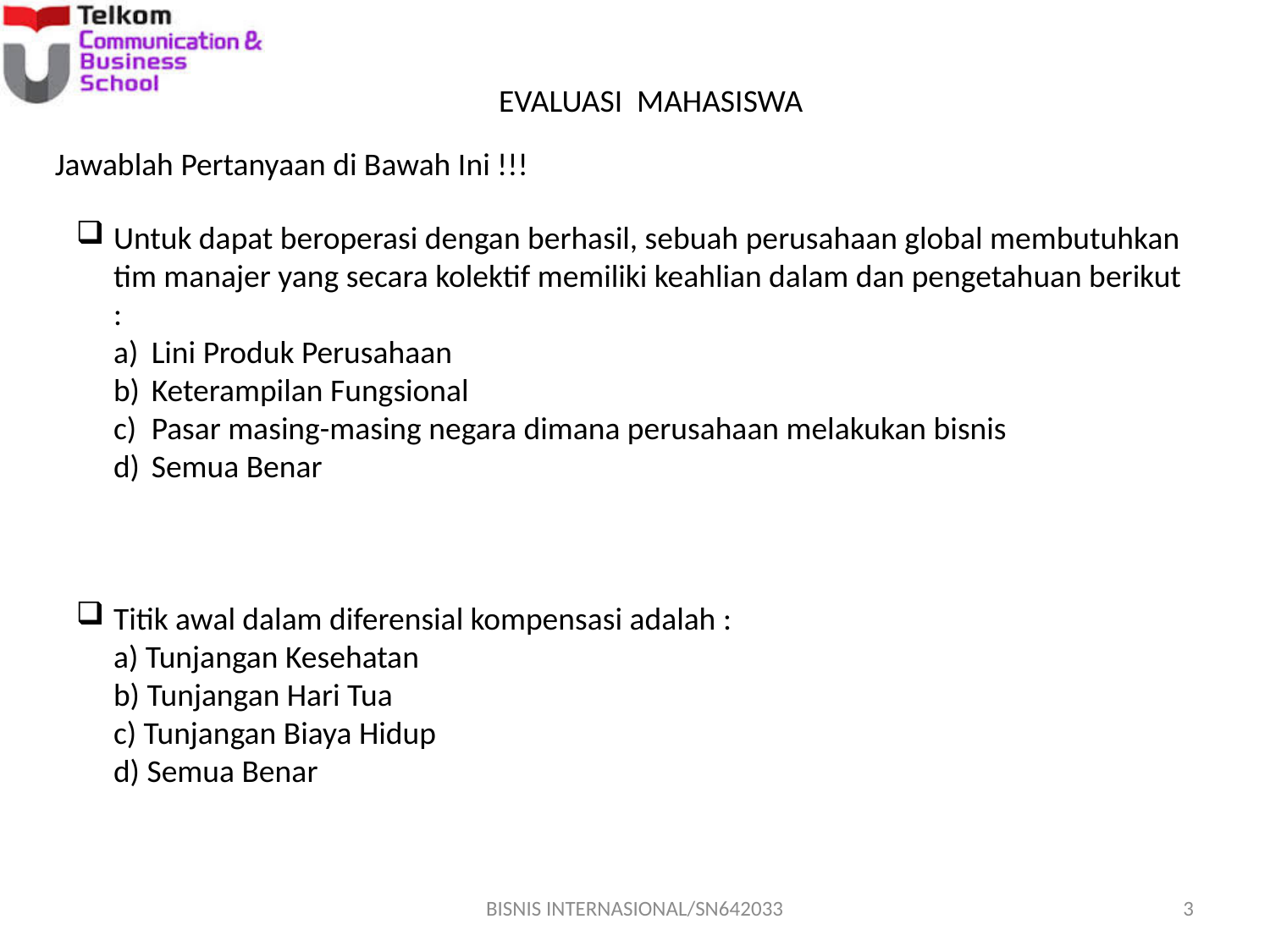

EVALUASI  MAHASISWA
Jawablah Pertanyaan di Bawah Ini !!!
Untuk dapat beroperasi dengan berhasil, sebuah perusahaan global membutuhkan tim manajer yang secara kolektif memiliki keahlian dalam dan pengetahuan berikut :
Lini Produk Perusahaan
Keterampilan Fungsional
Pasar masing-masing negara dimana perusahaan melakukan bisnis
Semua Benar

Titik awal dalam diferensial kompensasi adalah :
a) Tunjangan Kesehatan
b) Tunjangan Hari Tua
c) Tunjangan Biaya Hidup
d) Semua Benar

BISNIS INTERNASIONAL/SN642033
3